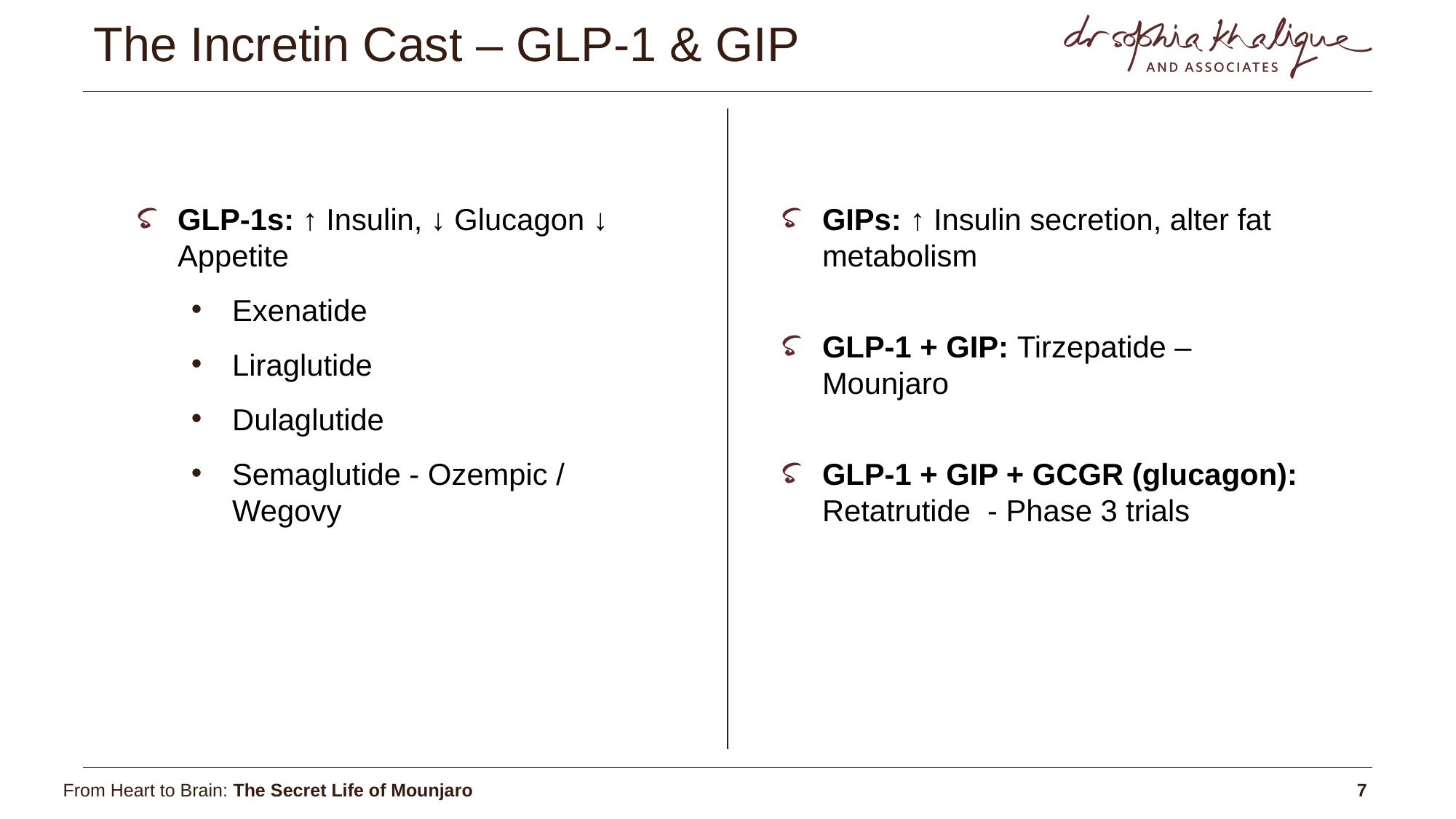

# The Incretin Cast – GLP‐1 & GIP
GLP-1s: ↑ Insulin, ↓ Glucagon ↓ Appetite
Exenatide
Liraglutide
Dulaglutide
Semaglutide - Ozempic / Wegovy
GIPs: ↑ Insulin secretion, alter fat metabolism
GLP-1 + GIP: Tirzepatide – Mounjaro
GLP-1 + GIP + GCGR (glucagon): Retatrutide  - Phase 3 trials